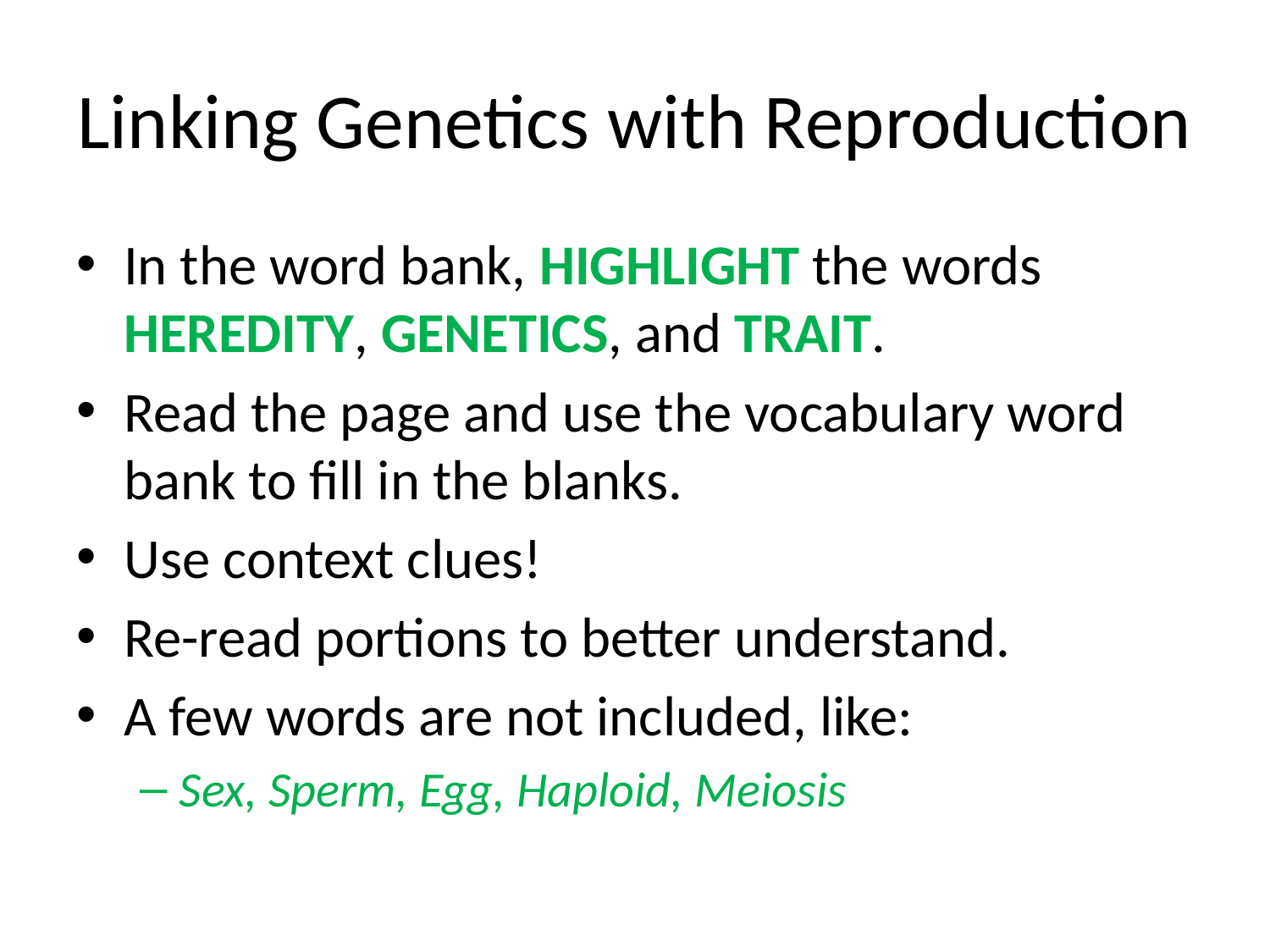

# Linking Genetics with Reproduction
In the word bank, HIGHLIGHT the words HEREDITY, GENETICS, and TRAIT.
Read the page and use the vocabulary word bank to fill in the blanks.
Use context clues!
Re-read portions to better understand.
A few words are not included, like:
Sex, Sperm, Egg, Haploid, Meiosis